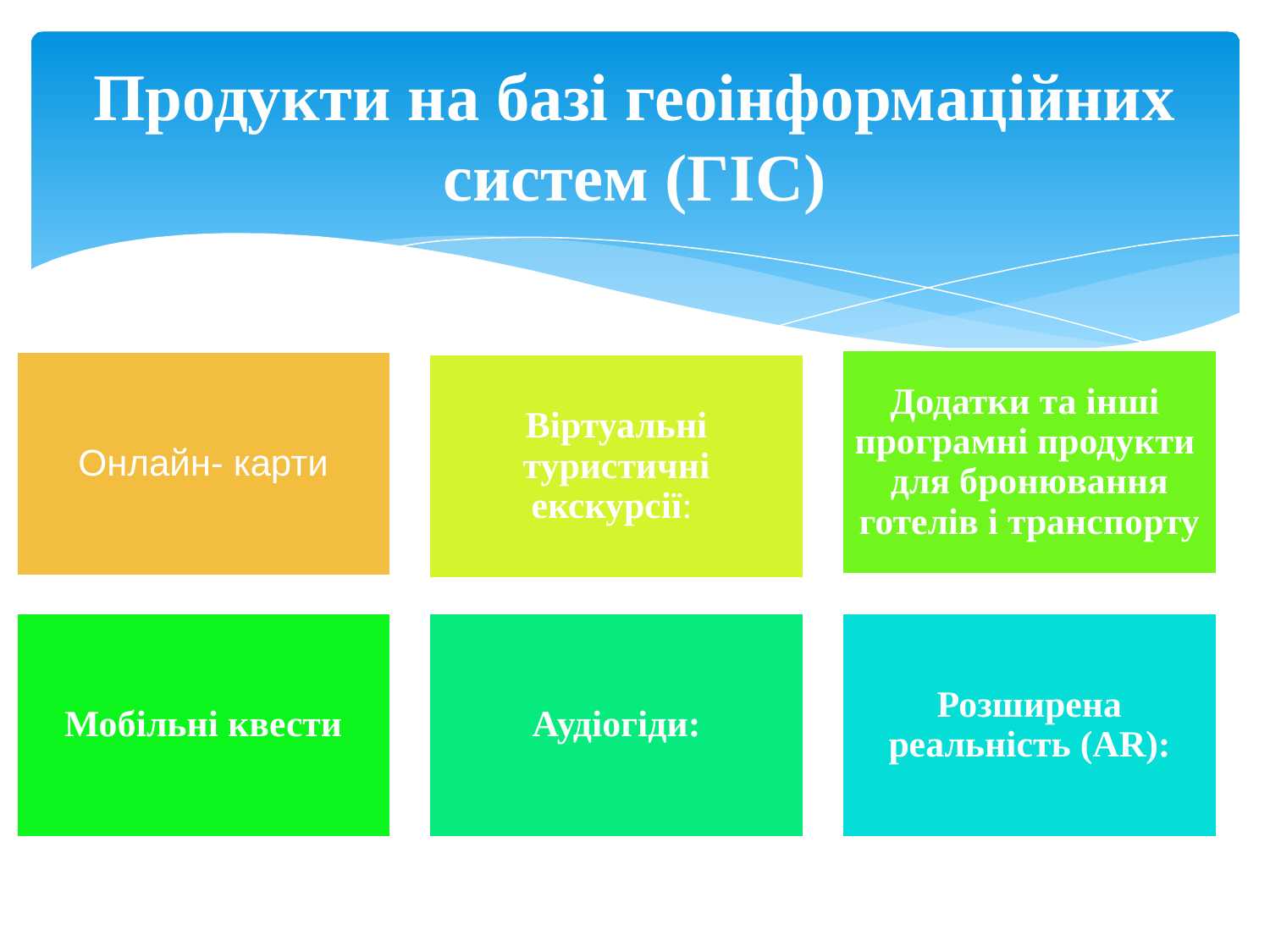

# Продукти на базі геоінформаційних систем (ГІС)

Додатки та інші  програмні продукти  для бронювання готелів і транспорту

Онлайн- карти

Віртуальні туристичні екскурсії:

Мобільні квести

Аудіогіди:

Розширена реальність (AR):